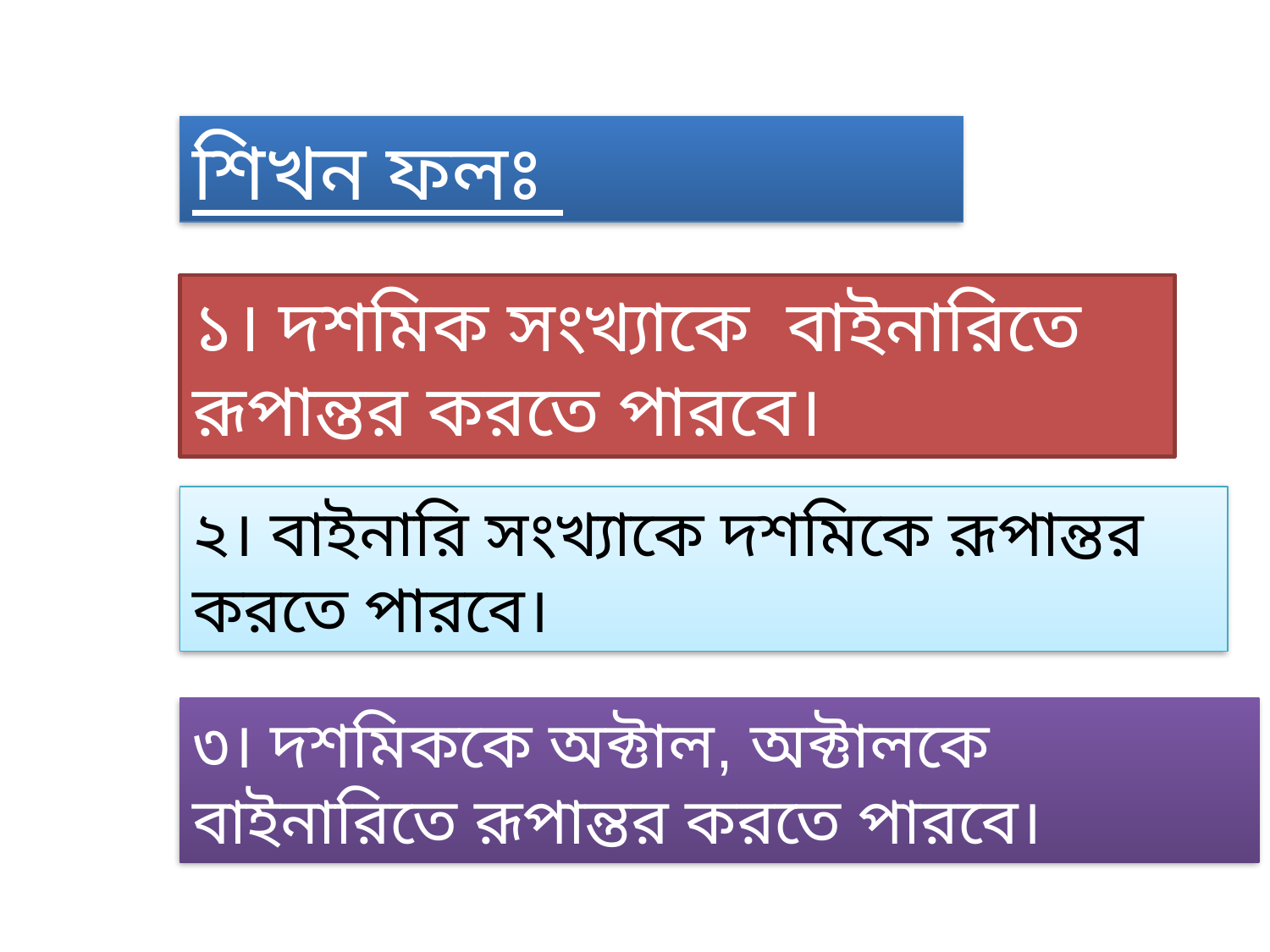

শিখন ফলঃ
১। দশমিক সংখ্যাকে  বাইনারিতে রূপান্তর করতে পারবে।
২। বাইনারি সংখ্যাকে দশমিকে রূপান্তর করতে পারবে।
৩। দশমিককে অক্টাল, অক্টালকে বাইনারিতে রূপান্তর করতে পারবে।